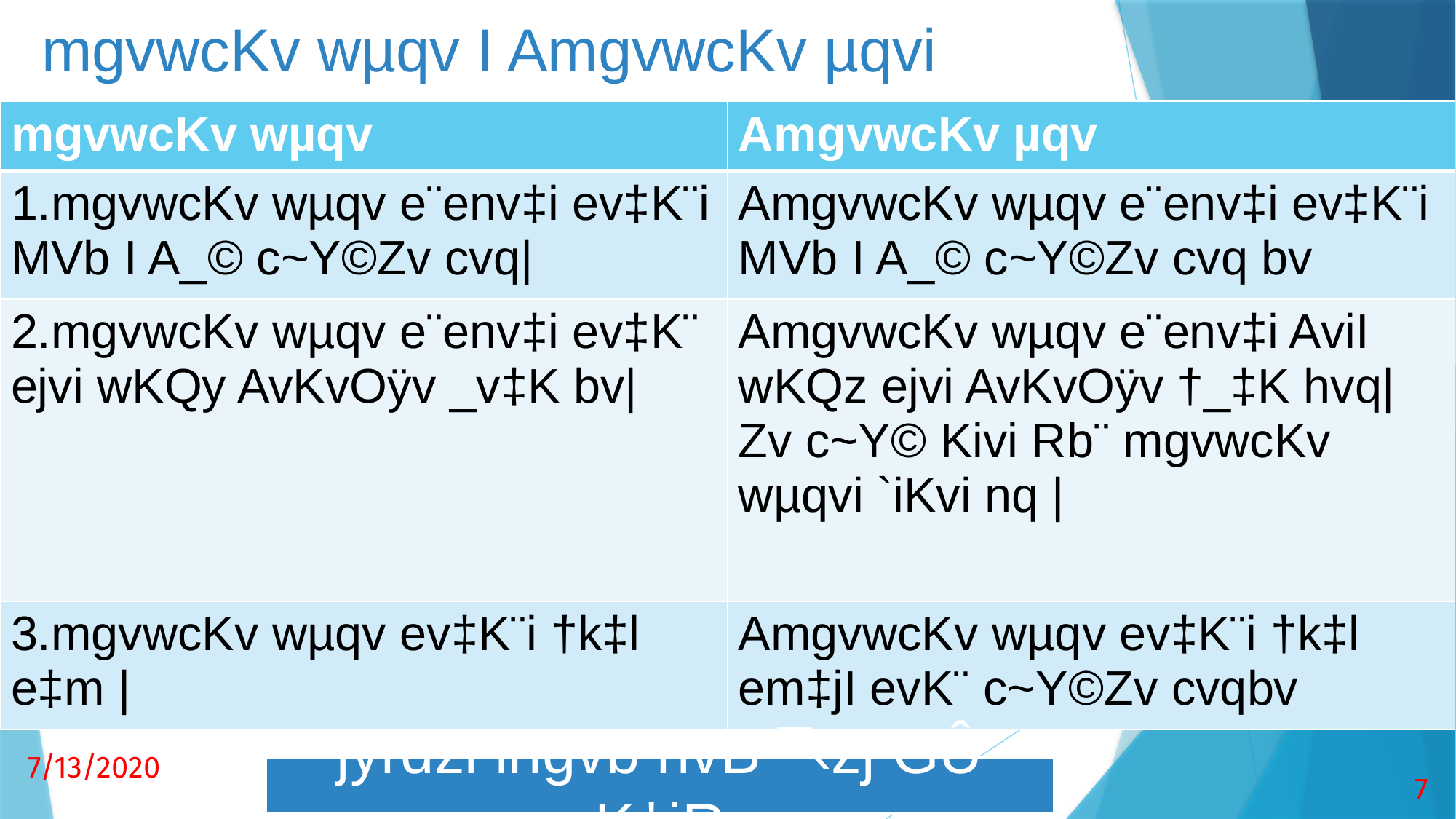

mgvwcKv wµqv I AmgvwcKv µqvi g‡a¨ cv_©K¨:

#
| mgvwcKv wµqv | AmgvwcKv µqv |
| --- | --- |
| 1.mgvwcKv wµqv e¨env‡i ev‡K¨i MVb I A\_© c~Y©Zv cvq| | AmgvwcKv wµqv e¨env‡i ev‡K¨i MVb I A\_© c~Y©Zv cvq bv |
| 2.mgvwcKv wµqv e¨env‡i ev‡K¨ ejvi wKQy AvKvOÿv \_v‡K bv| | AmgvwcKv wµqv e¨env‡i AviI wKQz ejvi AvKvOÿv †\_‡K hvq|Zv c~Y© Kivi Rb¨ mgvwcKv wµqvi `iKvi nq | |
| 3.mgvwcKv wµqv ev‡K¨i †k‡l e‡m | | AmgvwcKv wµqv ev‡K¨i †k‡l em‡jI evK¨ c~Y©Zv cvqbv |
7/13/2020
jyrdzi ingvb nvB ¯‹zj GÛ K‡jR
7